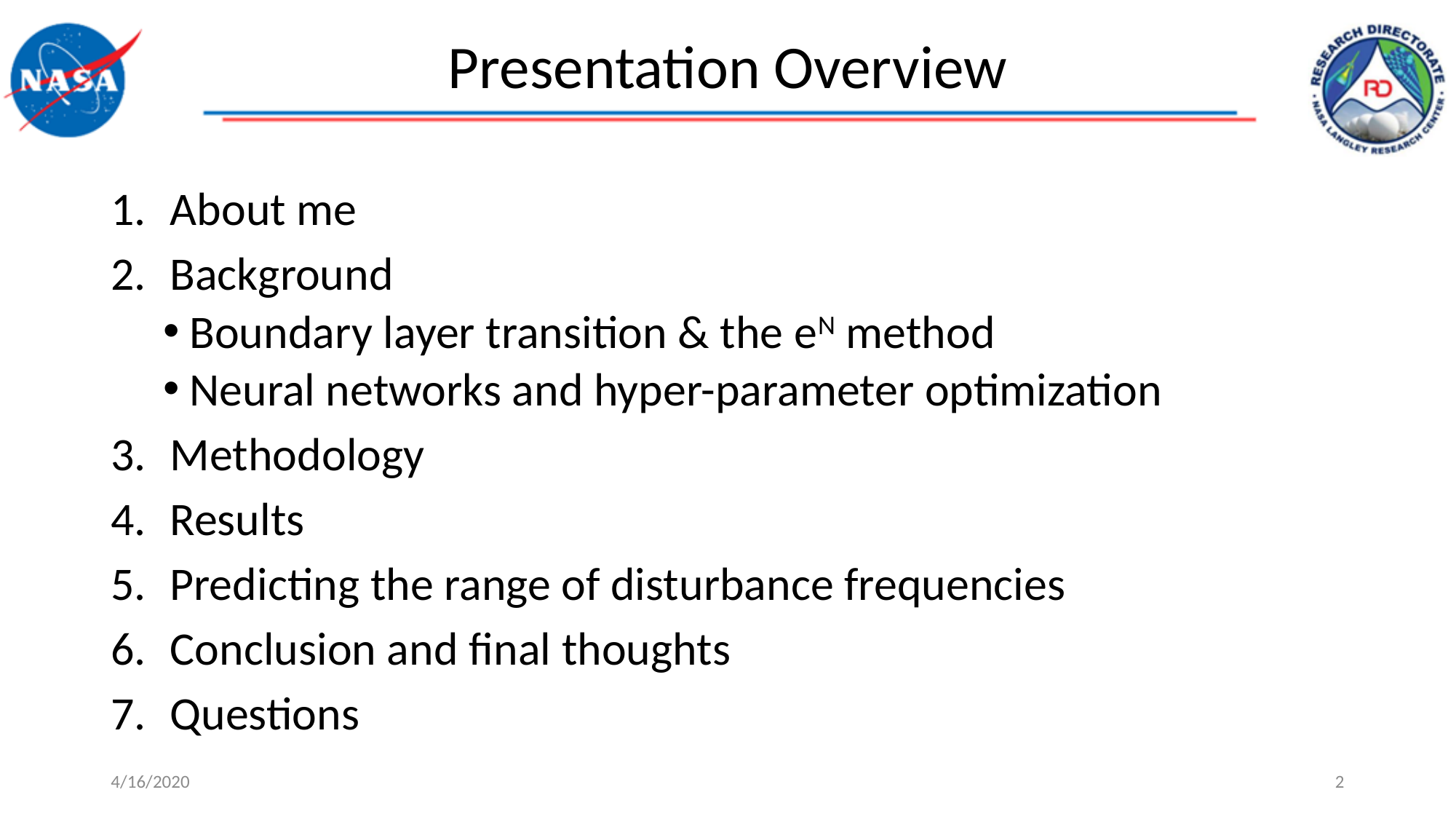

Presentation Overview
About me
Background
Boundary layer transition & the eN method
Neural networks and hyper-parameter optimization
Methodology
Results
Predicting the range of disturbance frequencies
Conclusion and final thoughts
Questions
4/16/2020
2